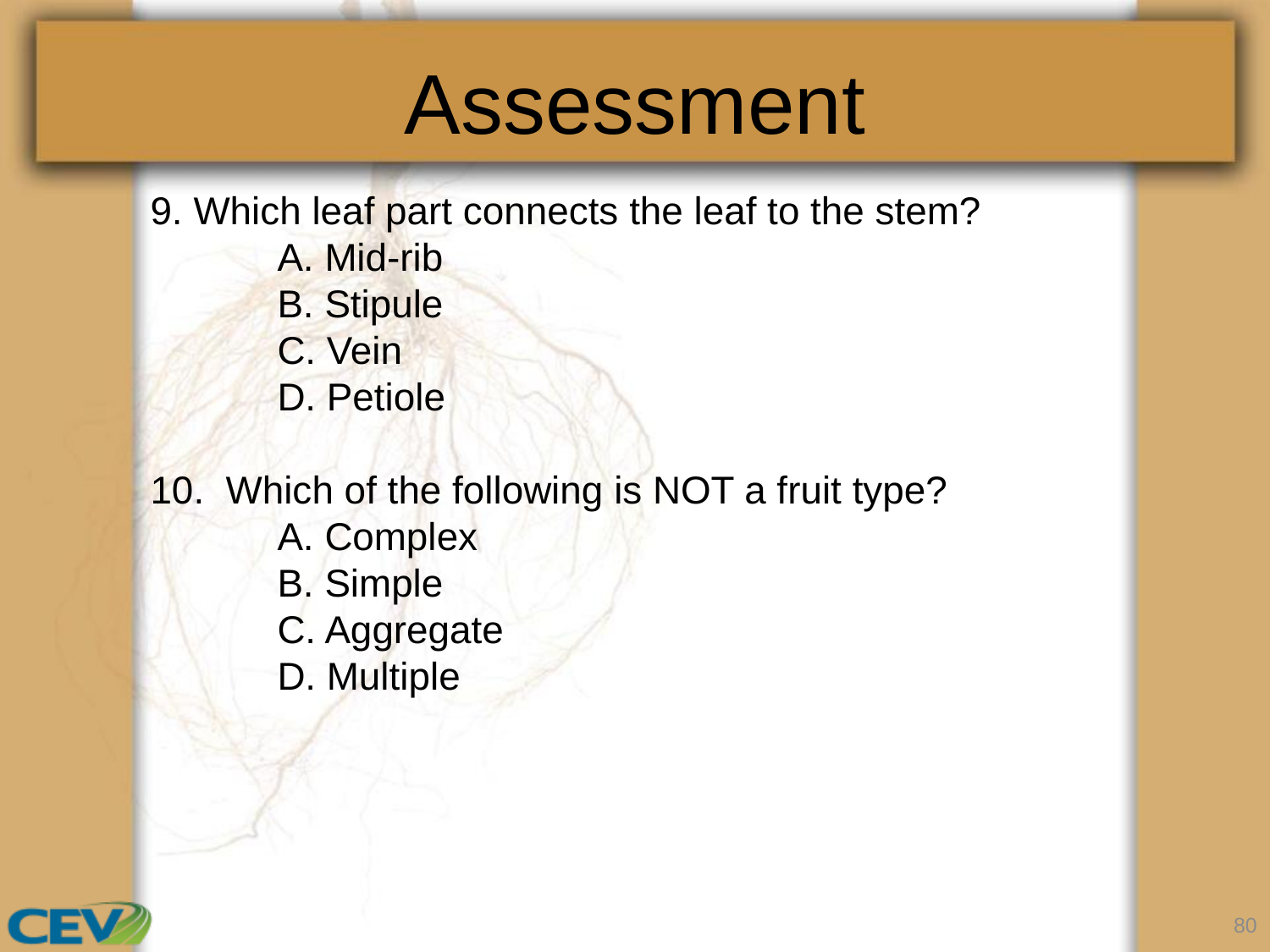

# Assessment
9. Which leaf part connects the leaf to the stem?
	A. Mid-rib
	B. Stipule
	C. Vein
	D. Petiole

10.  Which of the following is NOT a fruit type?
	A. Complex
	B. Simple
	C. Aggregate
	D. Multiple

80